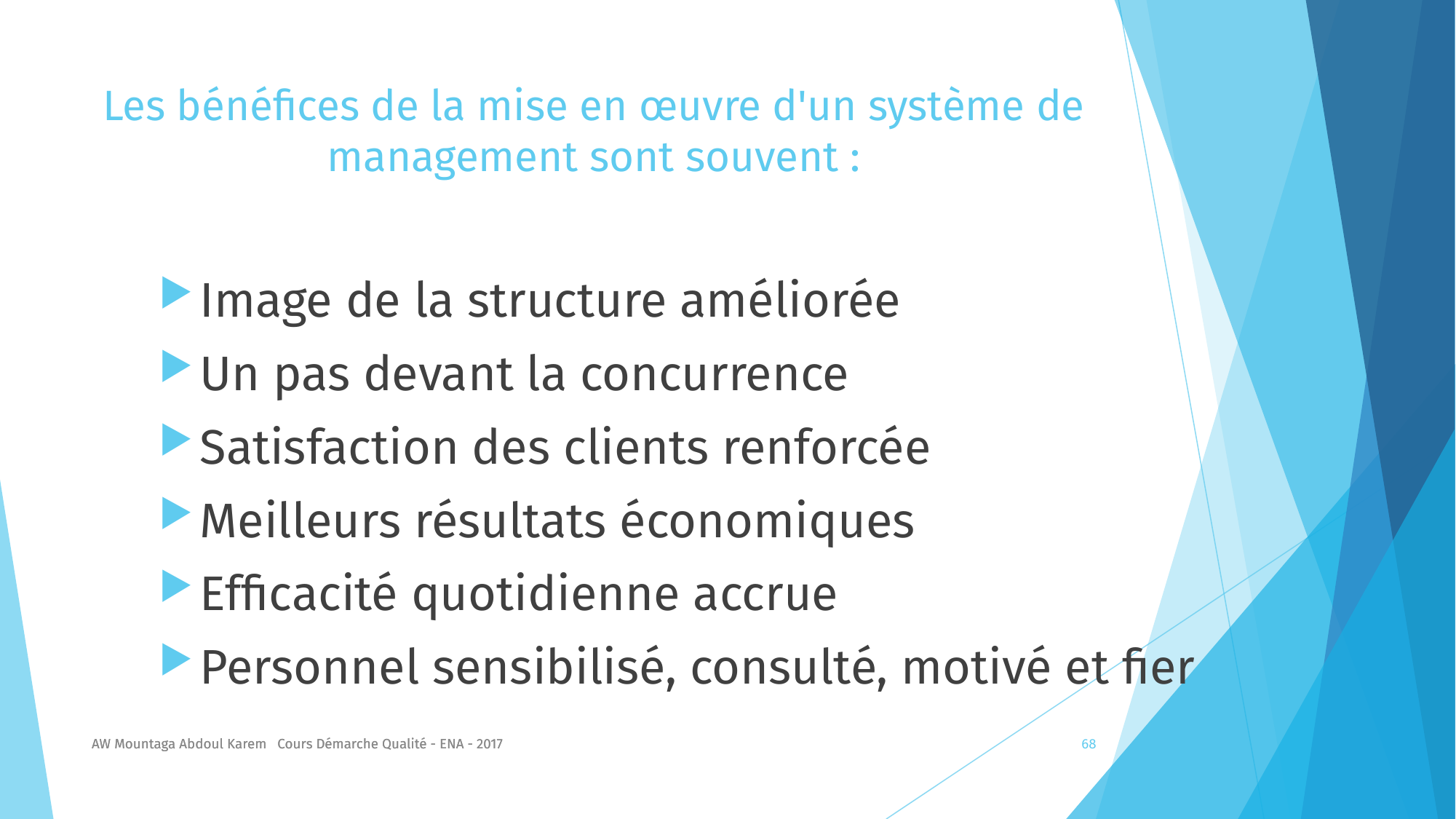

# Les bénéfices de la mise en œuvre d'un système de management sont souvent :
Image de la structure améliorée
Un pas devant la concurrence
Satisfaction des clients renforcée
Meilleurs résultats économiques
Efficacité quotidienne accrue
Personnel sensibilisé, consulté, motivé et fier
AW Mountaga Abdoul Karem   Cours Démarche Qualité - ENA - 2017
AW Mountaga Abdoul Karem   Cours Démarche Qualité - ENA - 2017
68